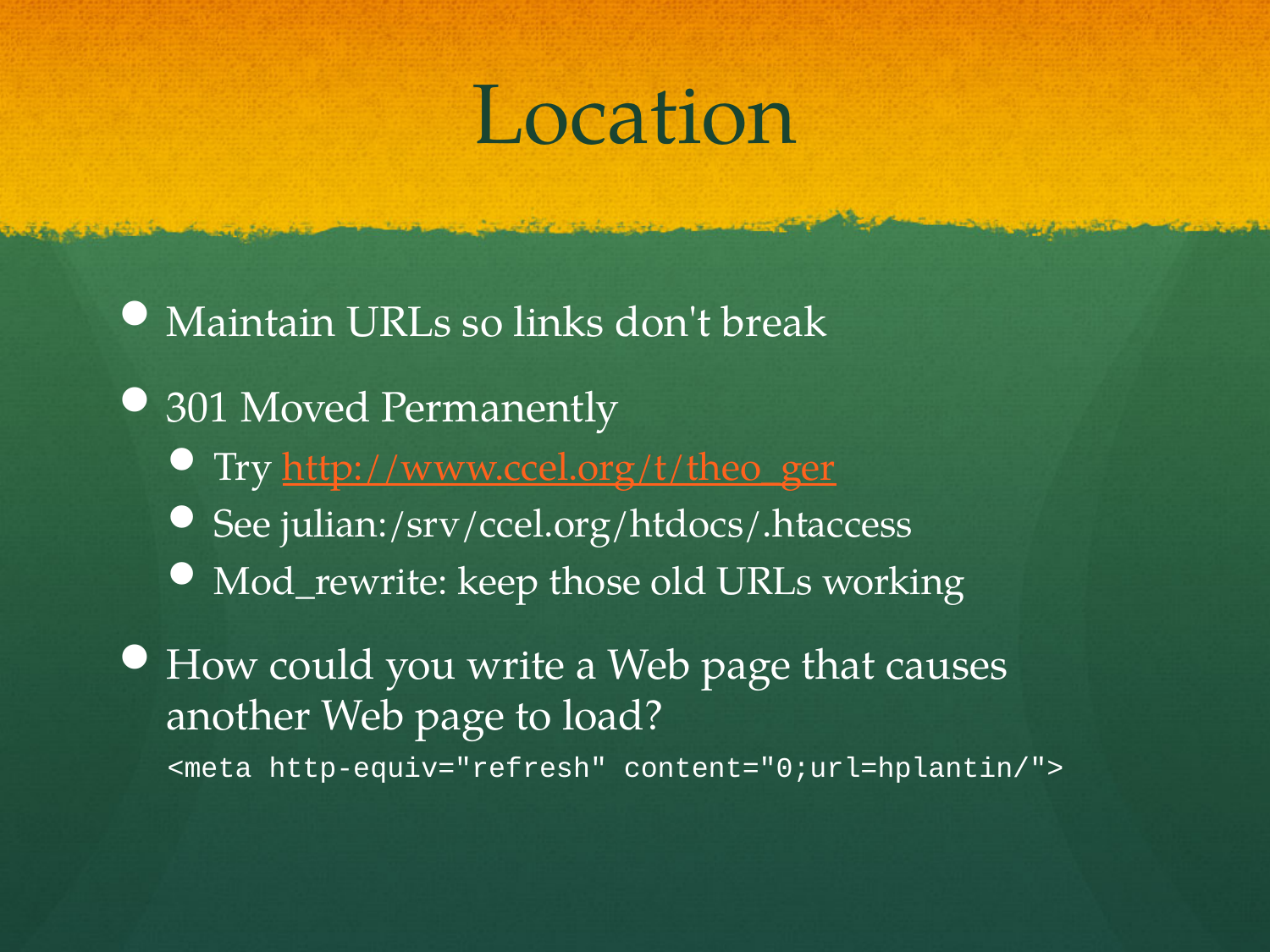

# Location
Maintain URLs so links don't break
301 Moved Permanently
Try http://www.ccel.org/t/theo_ger
See julian:/srv/ccel.org/htdocs/.htaccess
Mod_rewrite: keep those old URLs working
How could you write a Web page that causes another Web page to load?
<meta http-equiv="refresh" content="0;url=hplantin/">